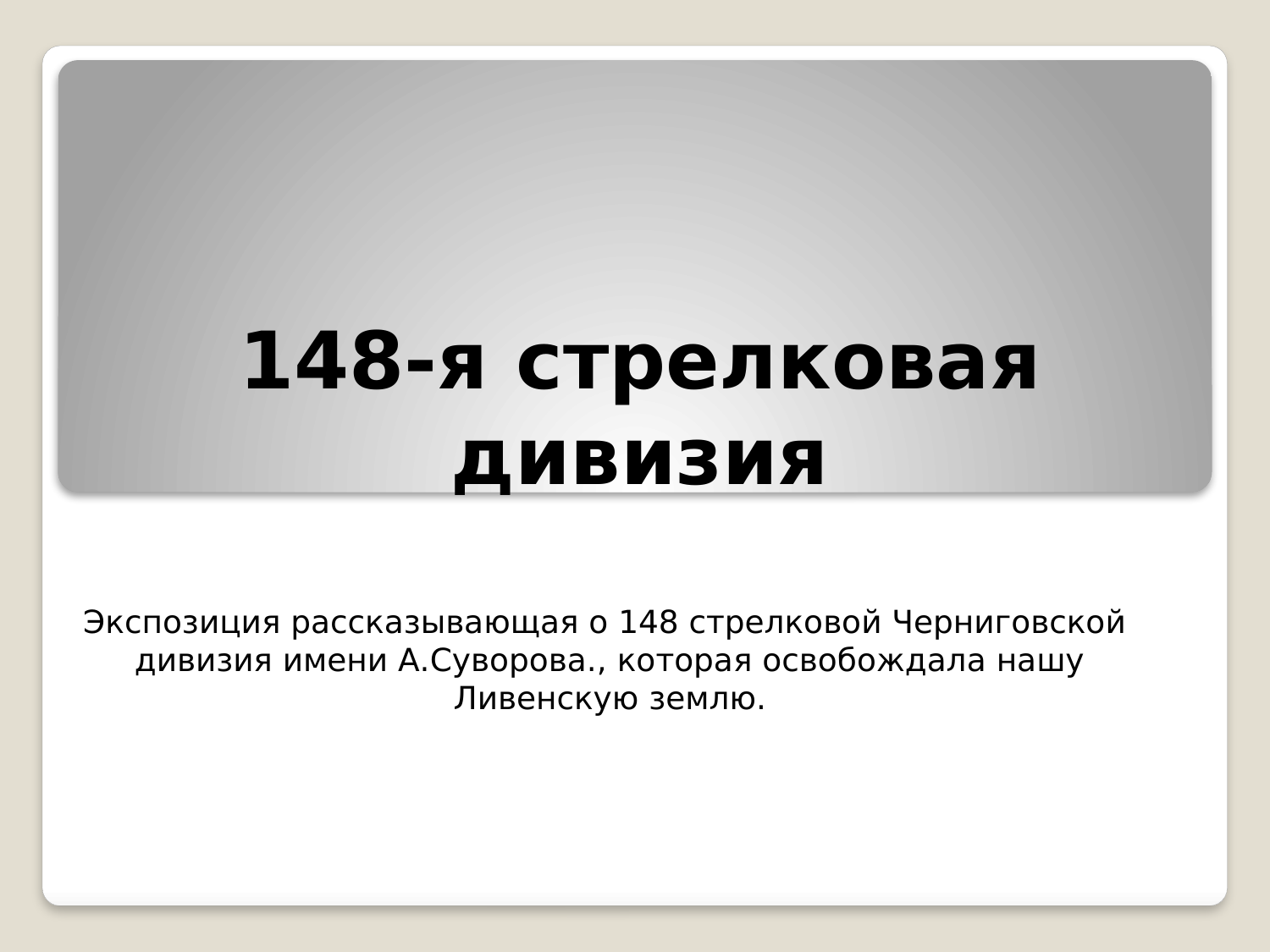

# 148-я стрелковая дивизия
Экспозиция рассказывающая о 148 стрелковой Черниговской  дивизия имени А.Суворова., которая освобождала нашу Ливенскую землю.